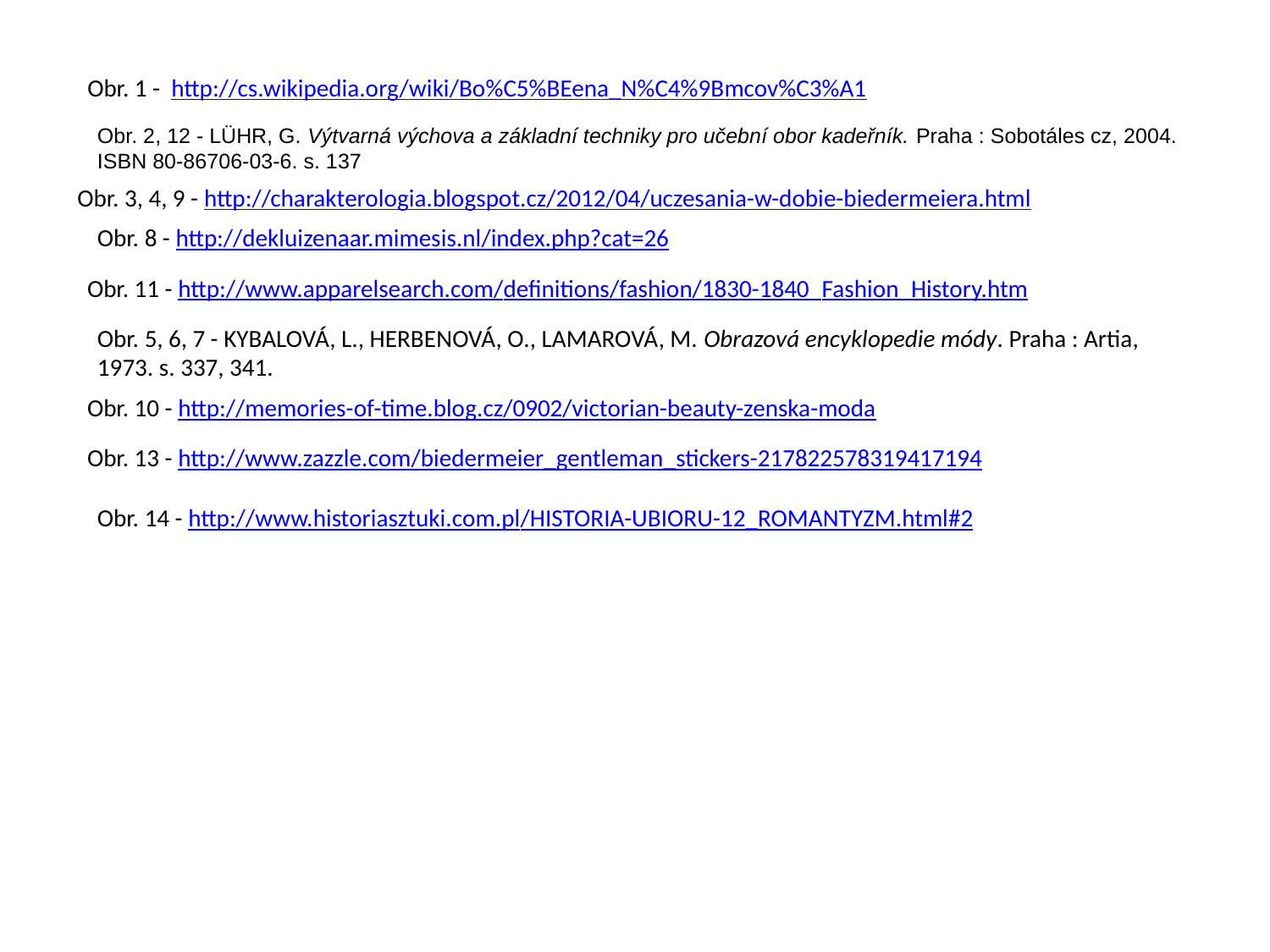

Obr. 1 -  http://cs.wikipedia.org/wiki/Bo%C5%BEena_N%C4%9Bmcov%C3%A1
Obr. 2, 12 - LÜHR, G. Výtvarná výchova a základní techniky pro učební obor kadeřník. Praha : Sobotáles cz, 2004.
ISBN 80-86706-03-6. s. 137
Obr. 3, 4, 9 - http://charakterologia.blogspot.cz/2012/04/uczesania-w-dobie-biedermeiera.html
Obr. 8 - http://dekluizenaar.mimesis.nl/index.php?cat=26
Obr. 11 - http://www.apparelsearch.com/definitions/fashion/1830-1840_Fashion_History.htm
Obr. 5, 6, 7 - KYBALOVÁ, L., HERBENOVÁ, O., LAMAROVÁ, M. Obrazová encyklopedie módy. Praha : Artia, 1973. s. 337, 341.
Obr. 10 - http://memories-of-time.blog.cz/0902/victorian-beauty-zenska-moda
Obr. 13 - http://www.zazzle.com/biedermeier_gentleman_stickers-217822578319417194
Obr. 14 - http://www.historiasztuki.com.pl/HISTORIA-UBIORU-12_ROMANTYZM.html#2